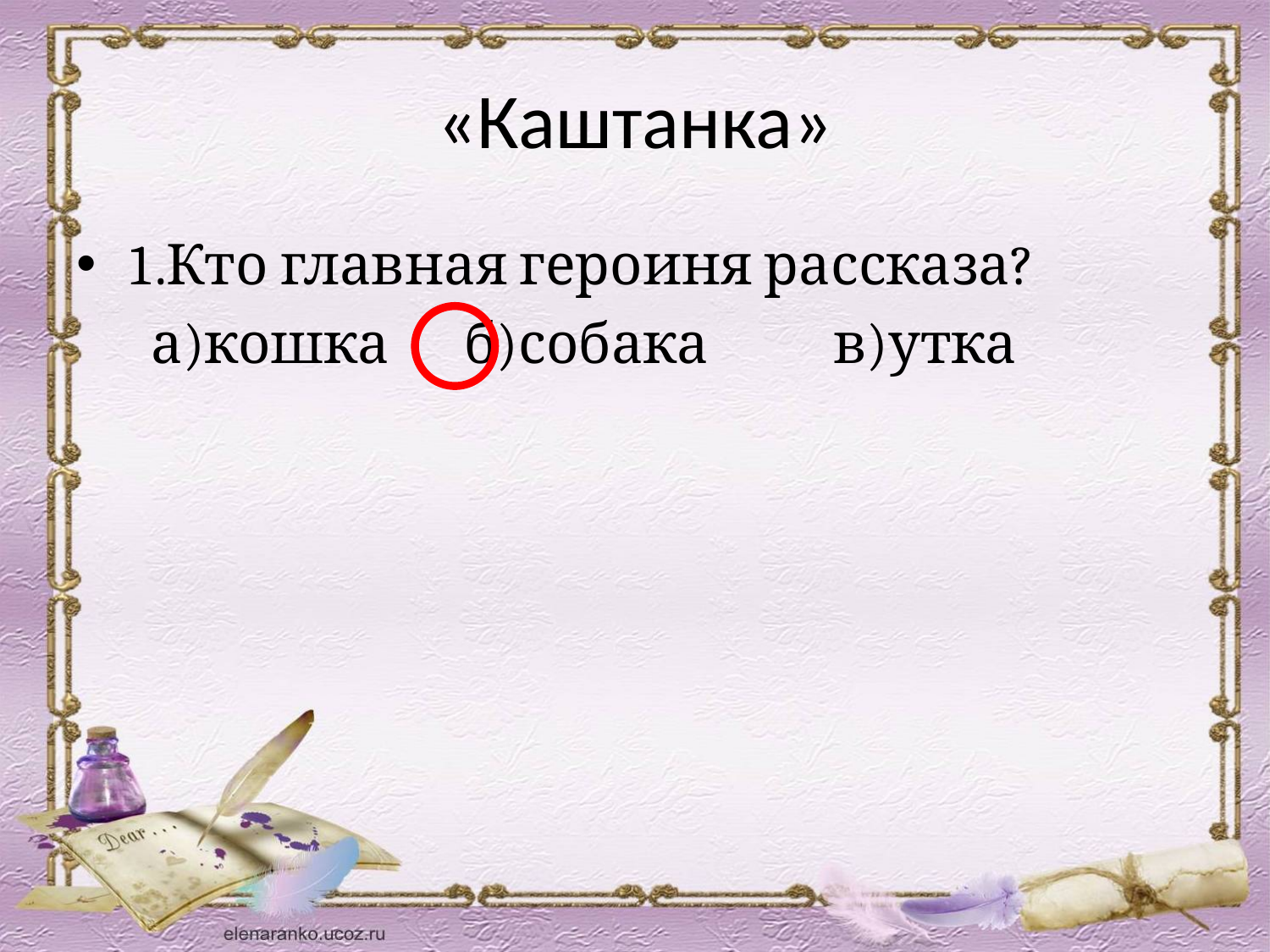

# «Каштанка»
1.Кто главная героиня рассказа?
      а)кошка      б)собака          в)утка